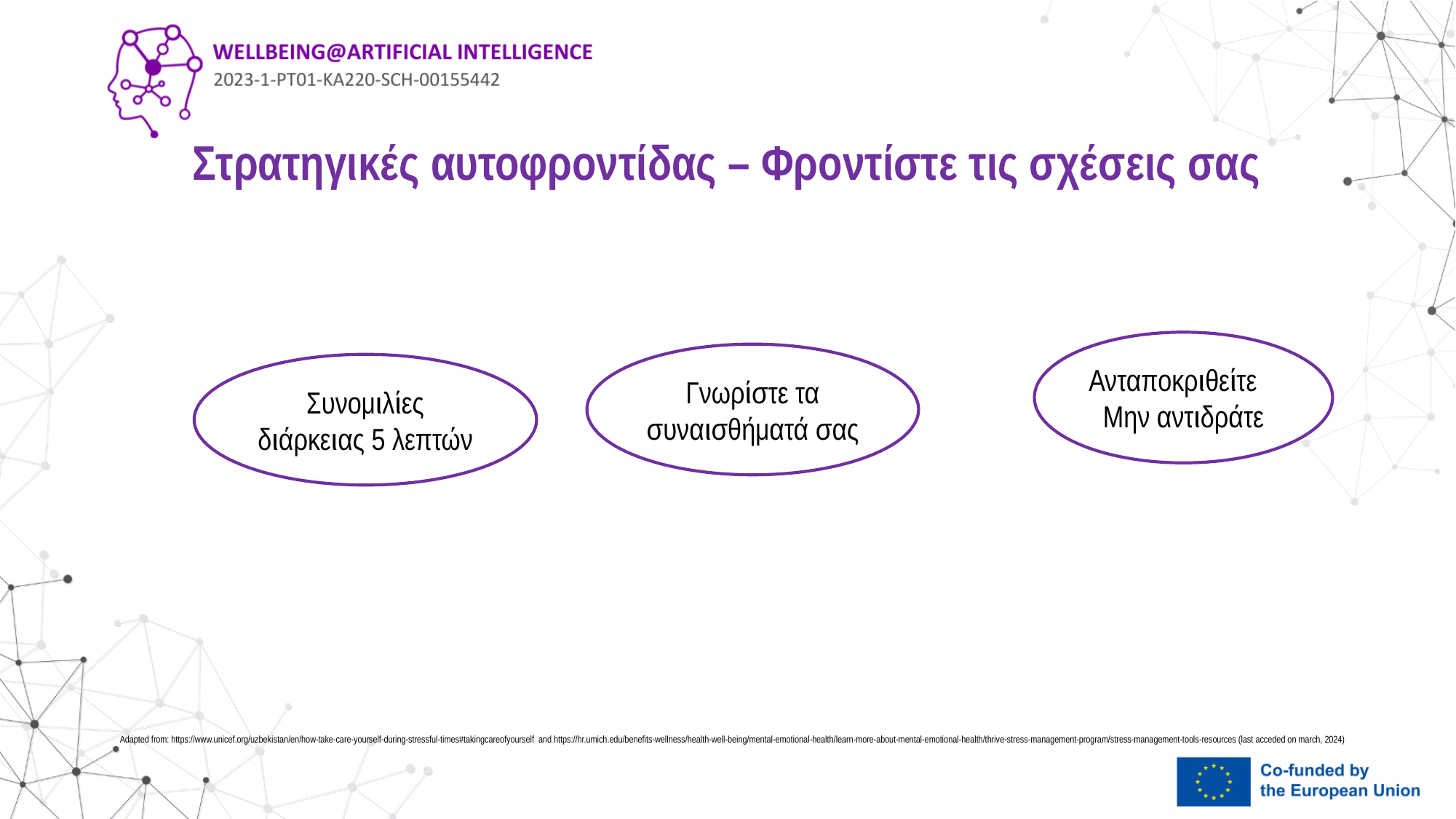

# Στρατηγικές αυτοφροντίδας – Φροντίστε τις σχέσεις σας
Ανταποκριθείτε
Μην αντιδράτε
Γνωρίστε τα συναισθήματά σας
Συνομιλίες διάρκειας 5 λεπτών
Adapted from: https://www.unicef.org/uzbekistan/en/how-take-care-yourself-during-stressful-times#takingcareofyourself  and https://hr.umich.edu/benefits-wellness/health-well-being/mental-emotional-health/learn-more-about-mental-emotional-health/thrive-stress-management-program/stress-management-tools-resources (last acceded on march, 2024)